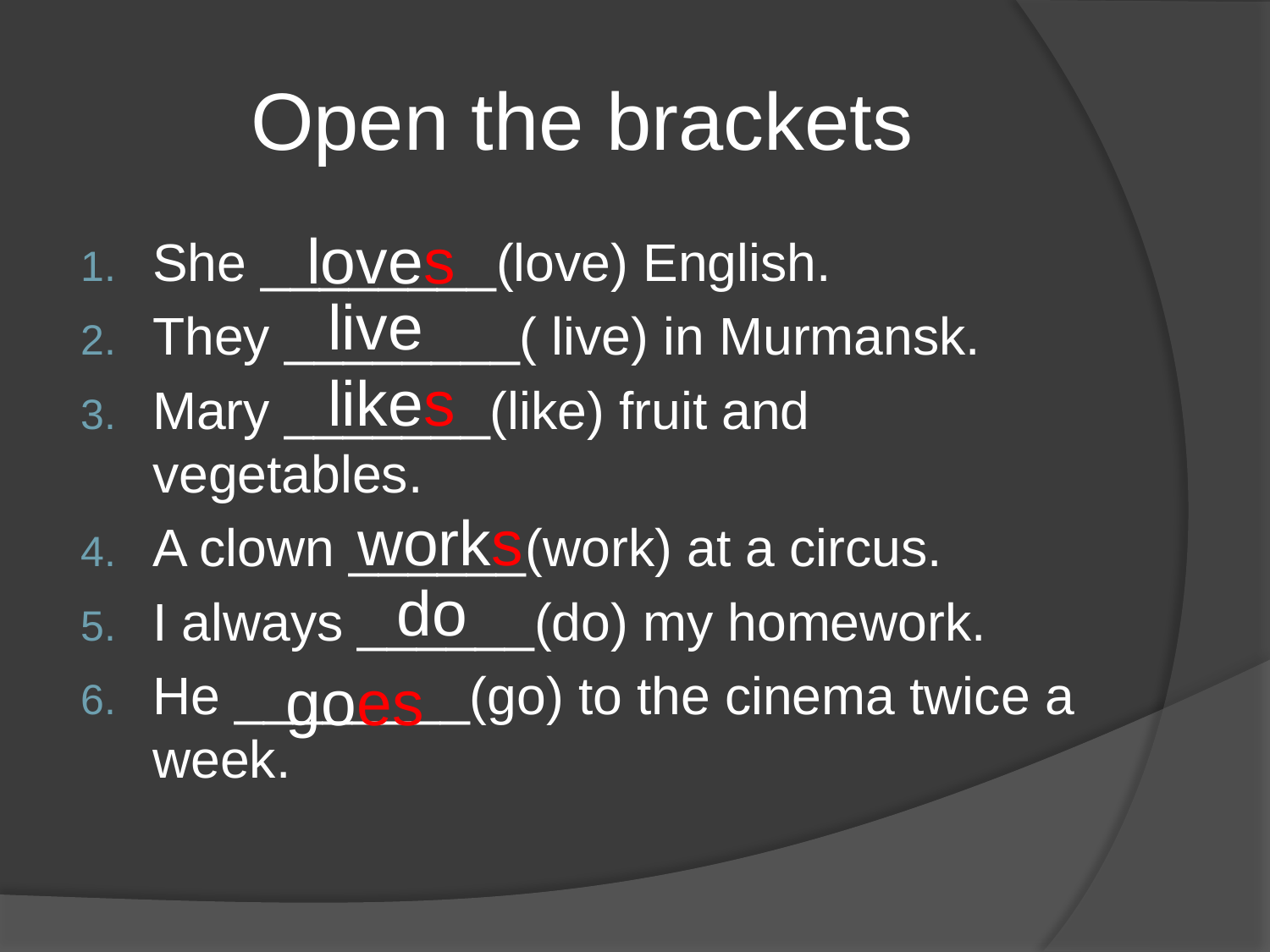

# Open the brackets
loves
She ________(love) English.
They ________( live) in Murmansk.
Mary _______(like) fruit and vegetables.
A clown ______(work) at a circus.
I always ______(do) my homework.
He ________(go) to the cinema twice a week.
live
likes
works
do
goes